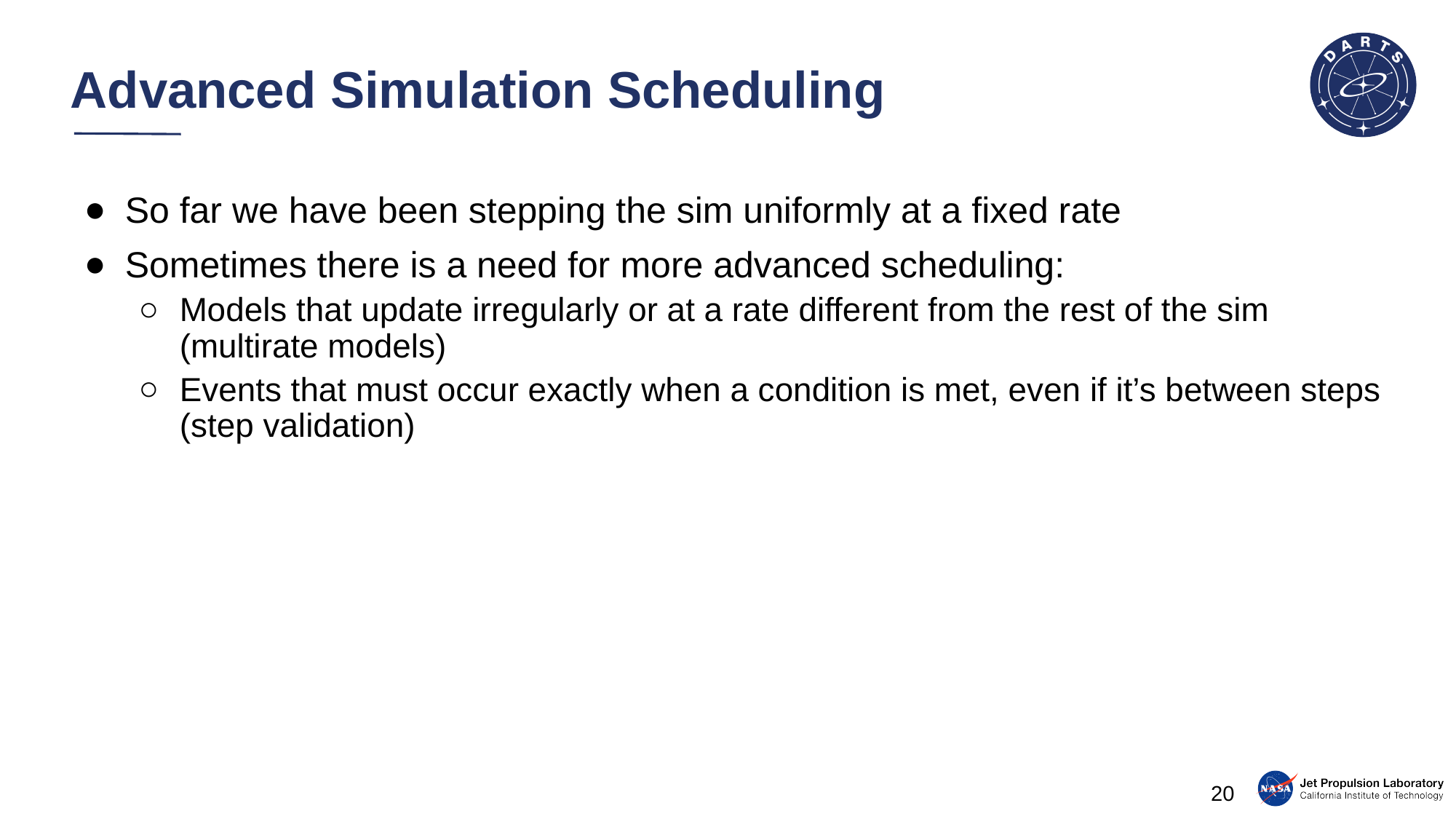

# Advanced Simulation Scheduling

So far we have been stepping the sim uniformly at a fixed rate
Sometimes there is a need for more advanced scheduling:
Models that update irregularly or at a rate different from the rest of the sim (multirate models)
Events that must occur exactly when a condition is met, even if it’s between steps (step validation)

20